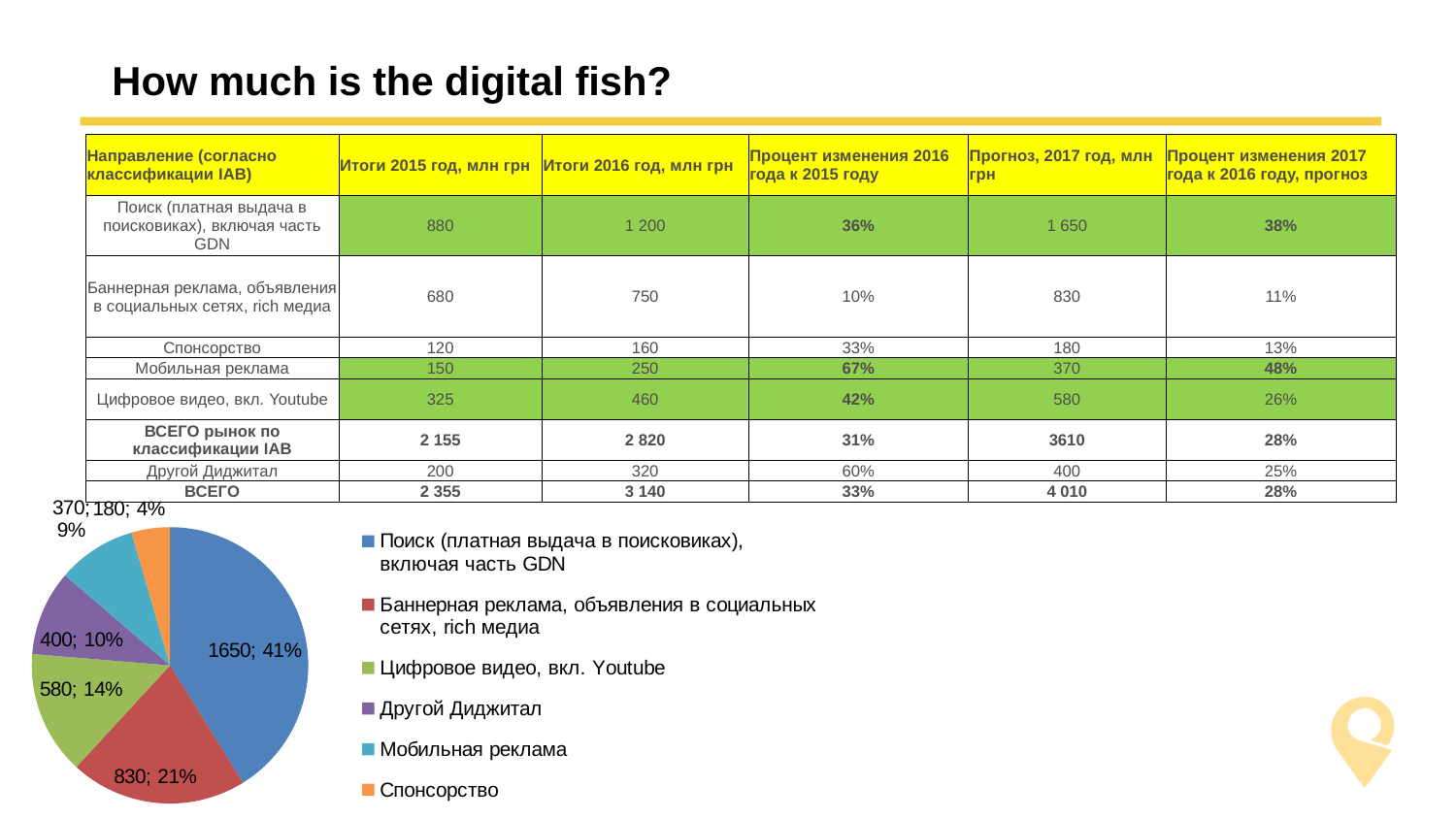

# How much is the digital fish?
| Направление (согласно классификации IAB) | Итоги 2015 год, млн грн | Итоги 2016 год, млн грн | Процент изменения 2016 года к 2015 году | Прогноз, 2017 год, млн грн | Процент изменения 2017 года к 2016 году, прогноз |
| --- | --- | --- | --- | --- | --- |
| Поиск (платная выдача в поисковиках), включая часть GDN | 880 | 1 200 | 36% | 1 650 | 38% |
| Баннерная реклама, объявления в социальных сетях, rich медиа | 680 | 750 | 10% | 830 | 11% |
| Спонсорство | 120 | 160 | 33% | 180 | 13% |
| Мобильная реклама | 150 | 250 | 67% | 370 | 48% |
| Цифровое видео, вкл. Youtube | 325 | 460 | 42% | 580 | 26% |
| ВСЕГО рынок по классификации IAB | 2 155 | 2 820 | 31% | 3610 | 28% |
| Другой Диджитал | 200 | 320 | 60% | 400 | 25% |
| ВСЕГО | 2 355 | 3 140 | 33% | 4 010 | 28% |

### Chart

| Category |  |
|---|---|
| Поиск (платная выдача в поисковиках), включая часть GDN | 1650.0 |
| Баннерная реклама, объявления в социальных сетях, rich медиа | 830.0 |
| Цифровое видео, вкл. Youtube | 580.0 |
| Другой Диджитал | 400.0 |
| Мобильная реклама | 370.0 |
| Спонсорство | 180.0 |